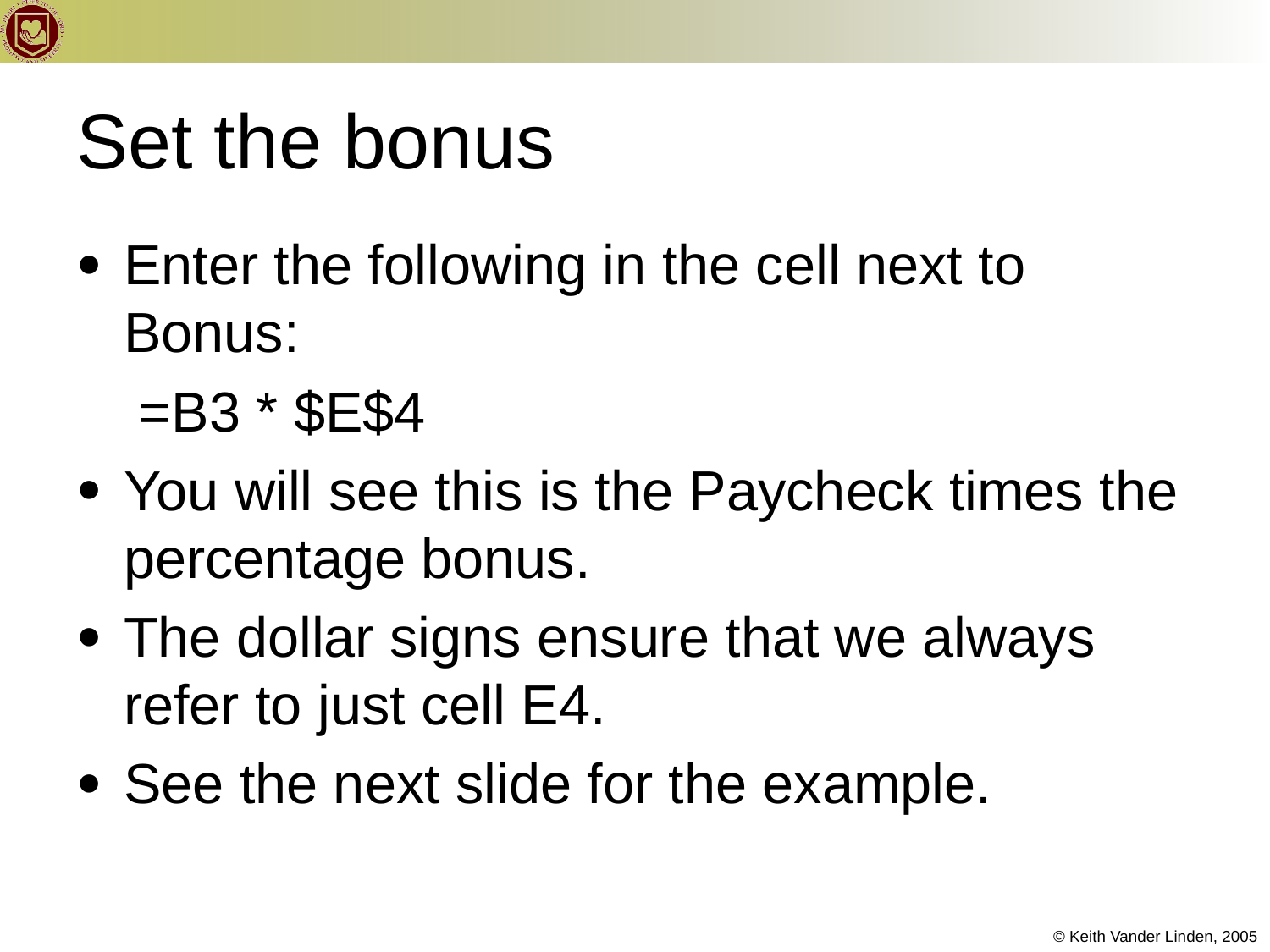

# Set the bonus
Enter the following in the cell next to Bonus:
    =B3 * $E$4
You will see this is the Paycheck times the percentage bonus.
The dollar signs ensure that we always refer to just cell E4.
See the next slide for the example.